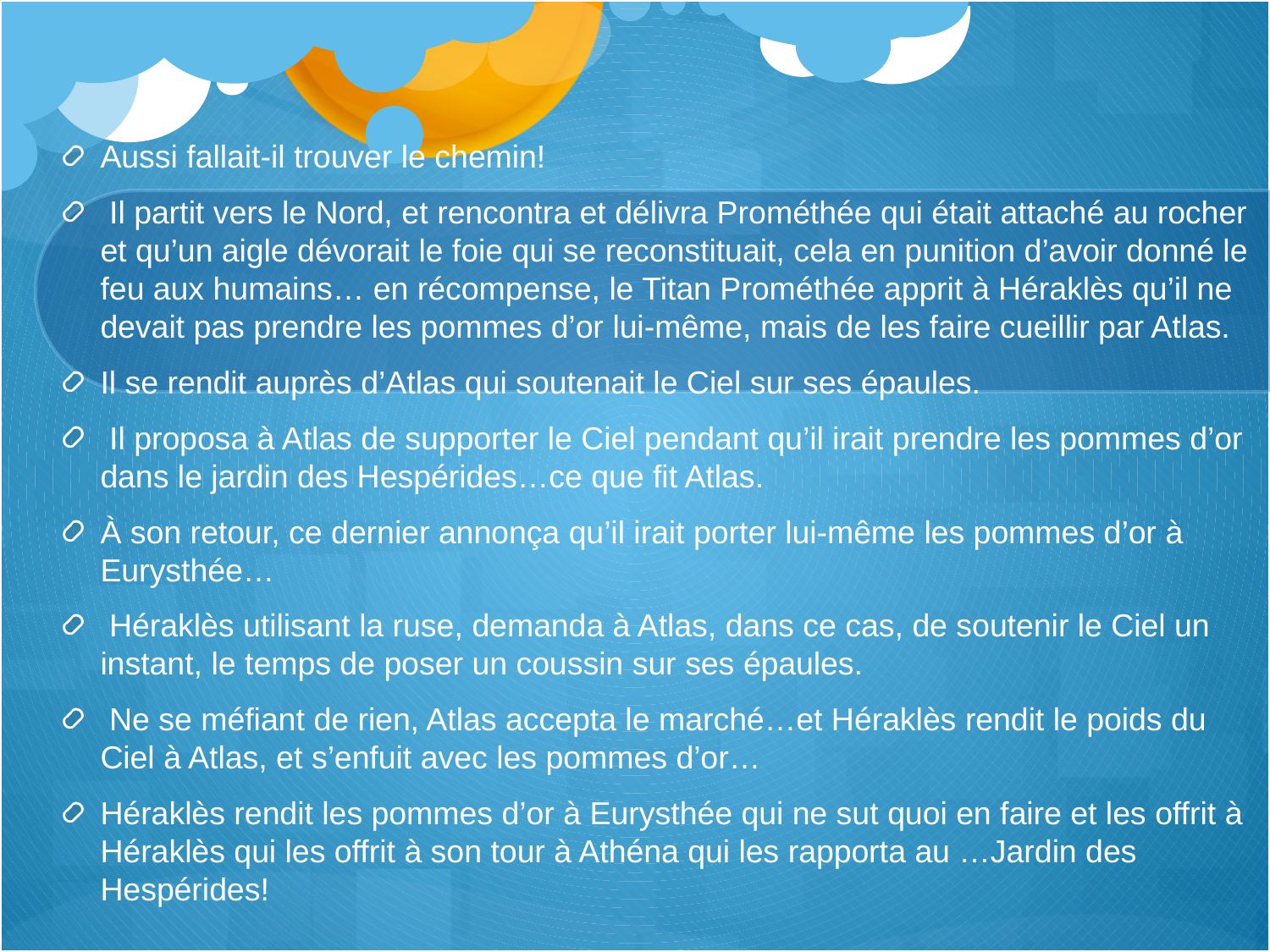

Aussi fallait-il trouver le chemin!
 Il partit vers le Nord, et rencontra et délivra Prométhée qui était attaché au rocher et qu’un aigle dévorait le foie qui se reconstituait, cela en punition d’avoir donné le feu aux humains… en récompense, le Titan Prométhée apprit à Héraklès qu’il ne devait pas prendre les pommes d’or lui-même, mais de les faire cueillir par Atlas.
Il se rendit auprès d’Atlas qui soutenait le Ciel sur ses épaules.
 Il proposa à Atlas de supporter le Ciel pendant qu’il irait prendre les pommes d’or dans le jardin des Hespérides…ce que fit Atlas.
À son retour, ce dernier annonça qu’il irait porter lui-même les pommes d’or à Eurysthée…
 Héraklès utilisant la ruse, demanda à Atlas, dans ce cas, de soutenir le Ciel un instant, le temps de poser un coussin sur ses épaules.
 Ne se méfiant de rien, Atlas accepta le marché…et Héraklès rendit le poids du Ciel à Atlas, et s’enfuit avec les pommes d’or…
Héraklès rendit les pommes d’or à Eurysthée qui ne sut quoi en faire et les offrit à Héraklès qui les offrit à son tour à Athéna qui les rapporta au …Jardin des Hespérides!